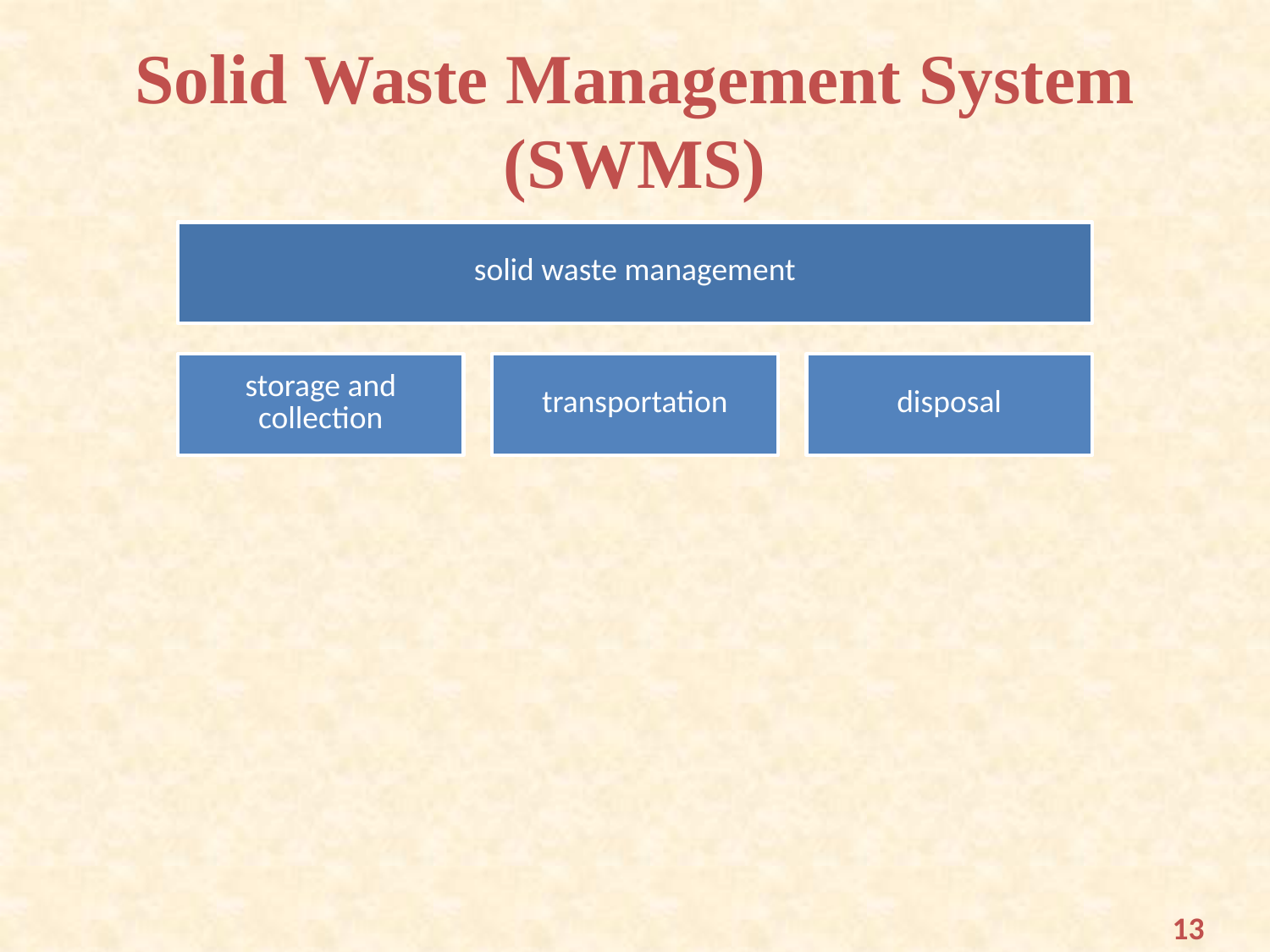

# Solid Waste Management System (SWMS)
solid waste management
storage and collection
transportation
disposal
13